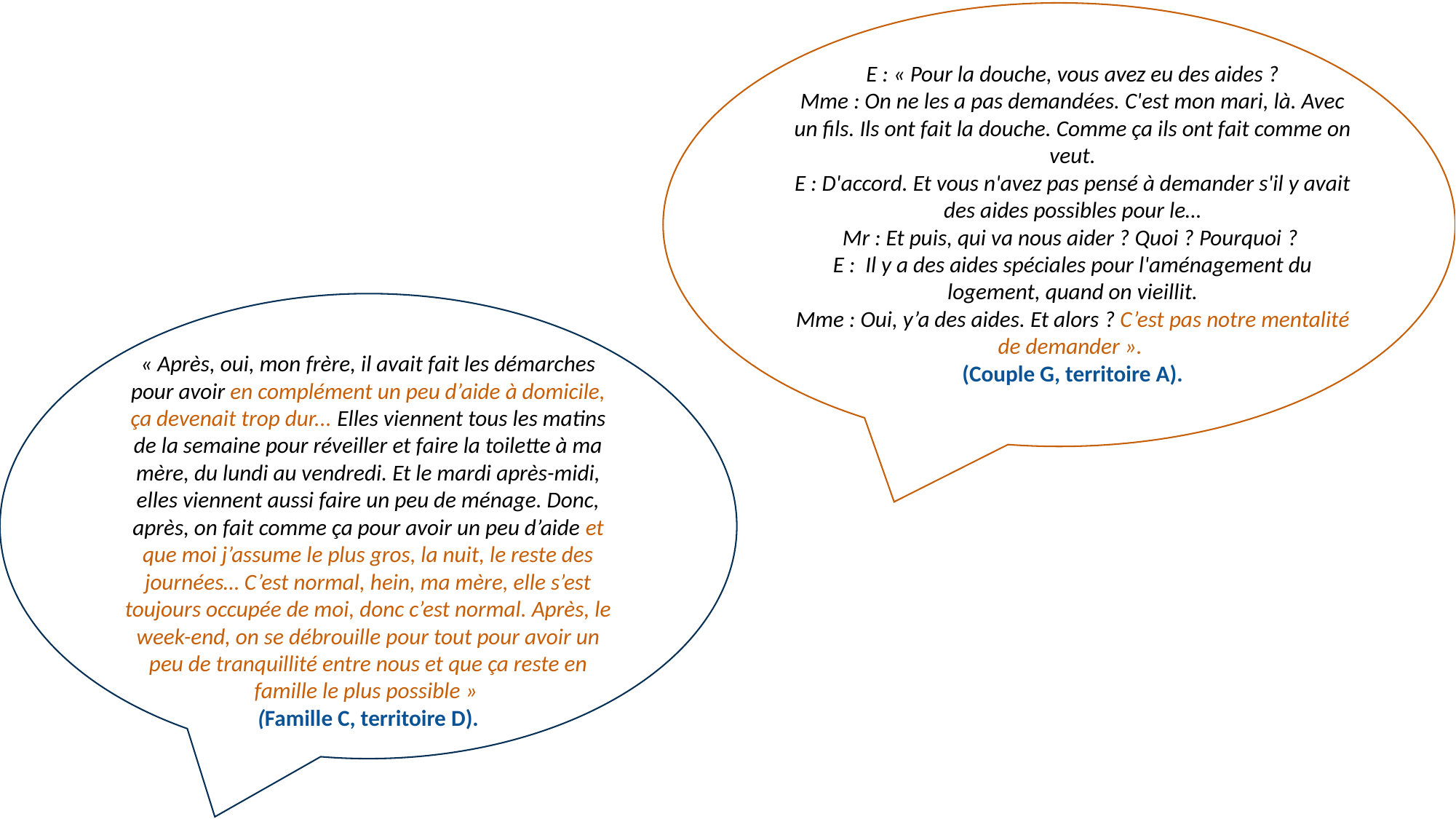

E : « Pour la douche, vous avez eu des aides ?
Mme : On ne les a pas demandées. C'est mon mari, là. Avec un fils. Ils ont fait la douche. Comme ça ils ont fait comme on veut.
E : D'accord. Et vous n'avez pas pensé à demander s'il y avait des aides possibles pour le…
Mr : Et puis, qui va nous aider ? Quoi ? Pourquoi ?
E :  Il y a des aides spéciales pour l'aménagement du logement, quand on vieillit.
Mme : Oui, y’a des aides. Et alors ? C’est pas notre mentalité de demander ».
(Couple G, territoire A).

« Après, oui, mon frère, il avait fait les démarches pour avoir en complément un peu d’aide à domicile, ça devenait trop dur... Elles viennent tous les matins de la semaine pour réveiller et faire la toilette à ma mère, du lundi au vendredi. Et le mardi après-midi, elles viennent aussi faire un peu de ménage. Donc, après, on fait comme ça pour avoir un peu d’aide et que moi j’assume le plus gros, la nuit, le reste des journées… C’est normal, hein, ma mère, elle s’est toujours occupée de moi, donc c’est normal. Après, le week-end, on se débrouille pour tout pour avoir un peu de tranquillité entre nous et que ça reste en famille le plus possible »
(Famille C, territoire D).